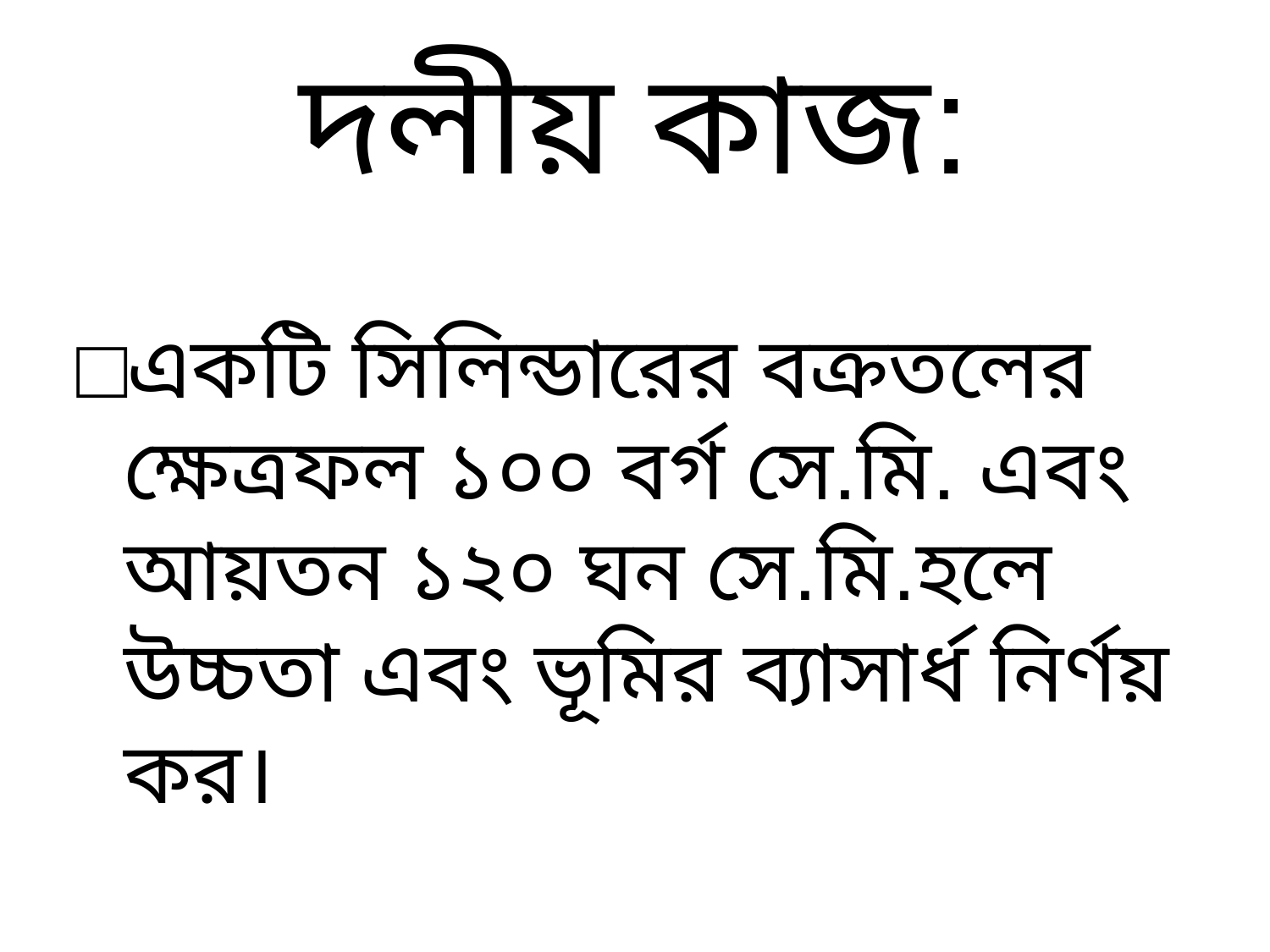

# দলীয় কাজ:

□একটি সিলিন্ডারের বক্রতলের ক্ষেত্রফল ১০০ বর্গ সে.মি. এবং আয়তন ১২০ ঘন সে.মি.হলে উচ্চতা এবং ভূমির ব্যাসার্ধ নির্ণয় কর।